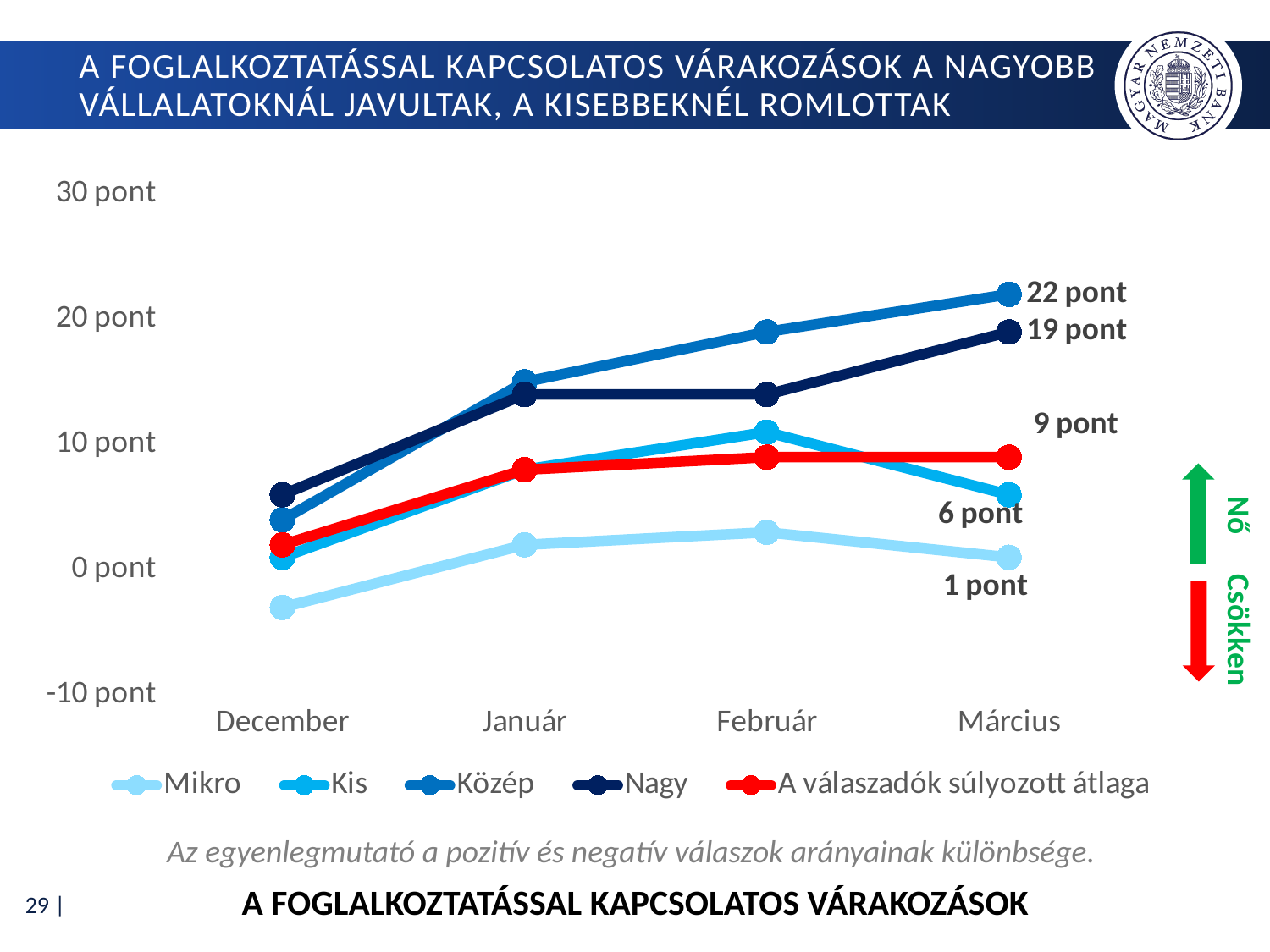

# A foglalkoztatással kapcsolatos várakozások a nagyobb vállalatoknál javultak, a kisebbeknél romlottak

### Chart

| Category | Mikro | Kis | Közép | Nagy | A válaszadók súlyozott átlaga |
|---|---|---|---|---|---|
| December | -3.0 | 1.0 | 4.0 | 6.0 | 2.0 |
| Január | 2.0 | 8.0 | 15.0 | 14.0 | 8.0 |
| Február | 3.0 | 11.0 | 19.0 | 14.0 | 9.0 |
| Március | 1.0 | 6.0 | 22.0 | 19.0 | 9.0 |
Az egyenlegmutató a pozitív és negatív válaszok arányainak különbsége.
A Foglalkoztatással kapcsolatos várakozások